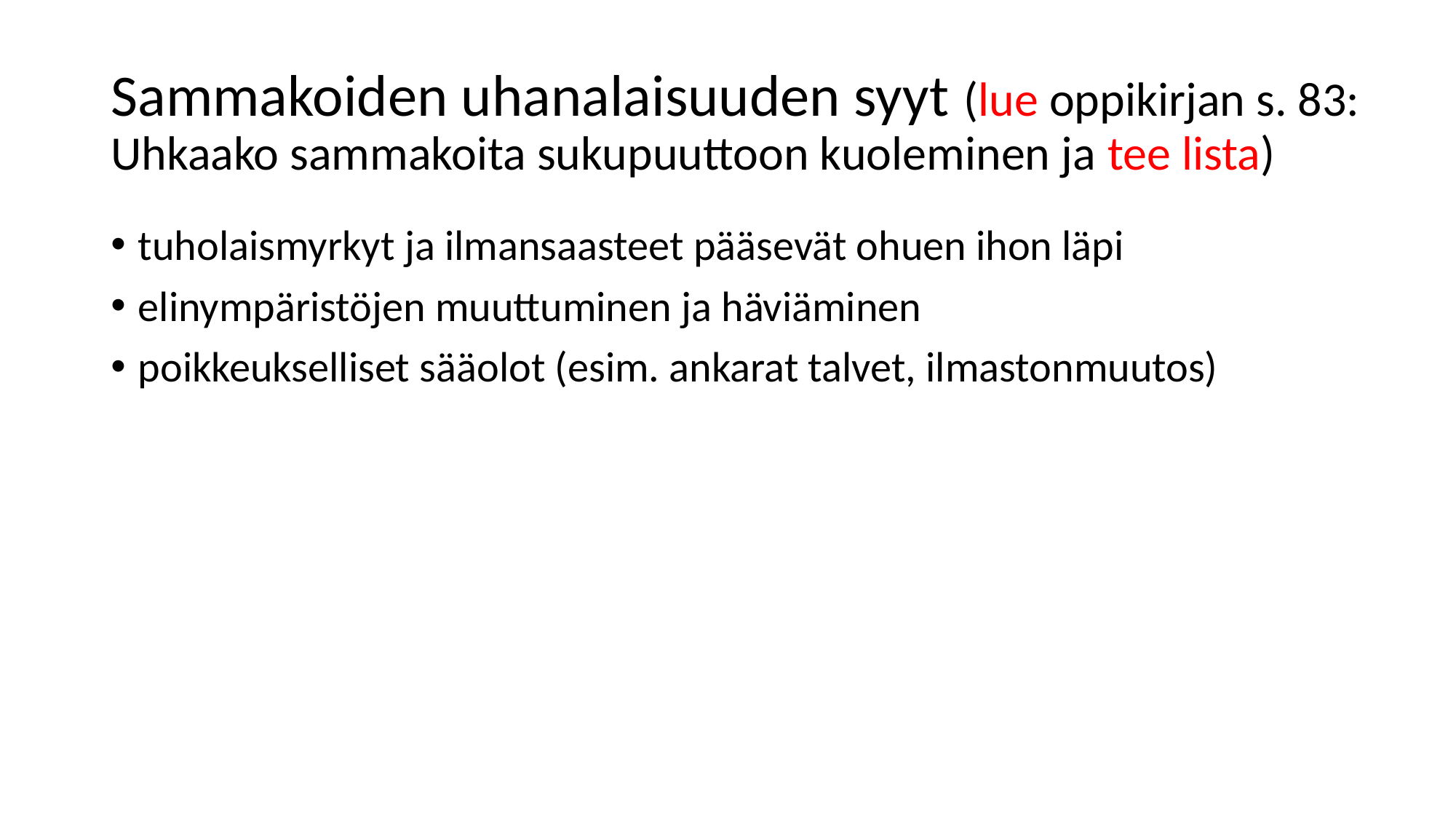

# Sammakoiden uhanalaisuuden syyt (lue oppikirjan s. 83: Uhkaako sammakoita sukupuuttoon kuoleminen ja tee lista)
tuholaismyrkyt ja ilmansaasteet pääsevät ohuen ihon läpi
elinympäristöjen muuttuminen ja häviäminen
poikkeukselliset sääolot (esim. ankarat talvet, ilmastonmuutos)